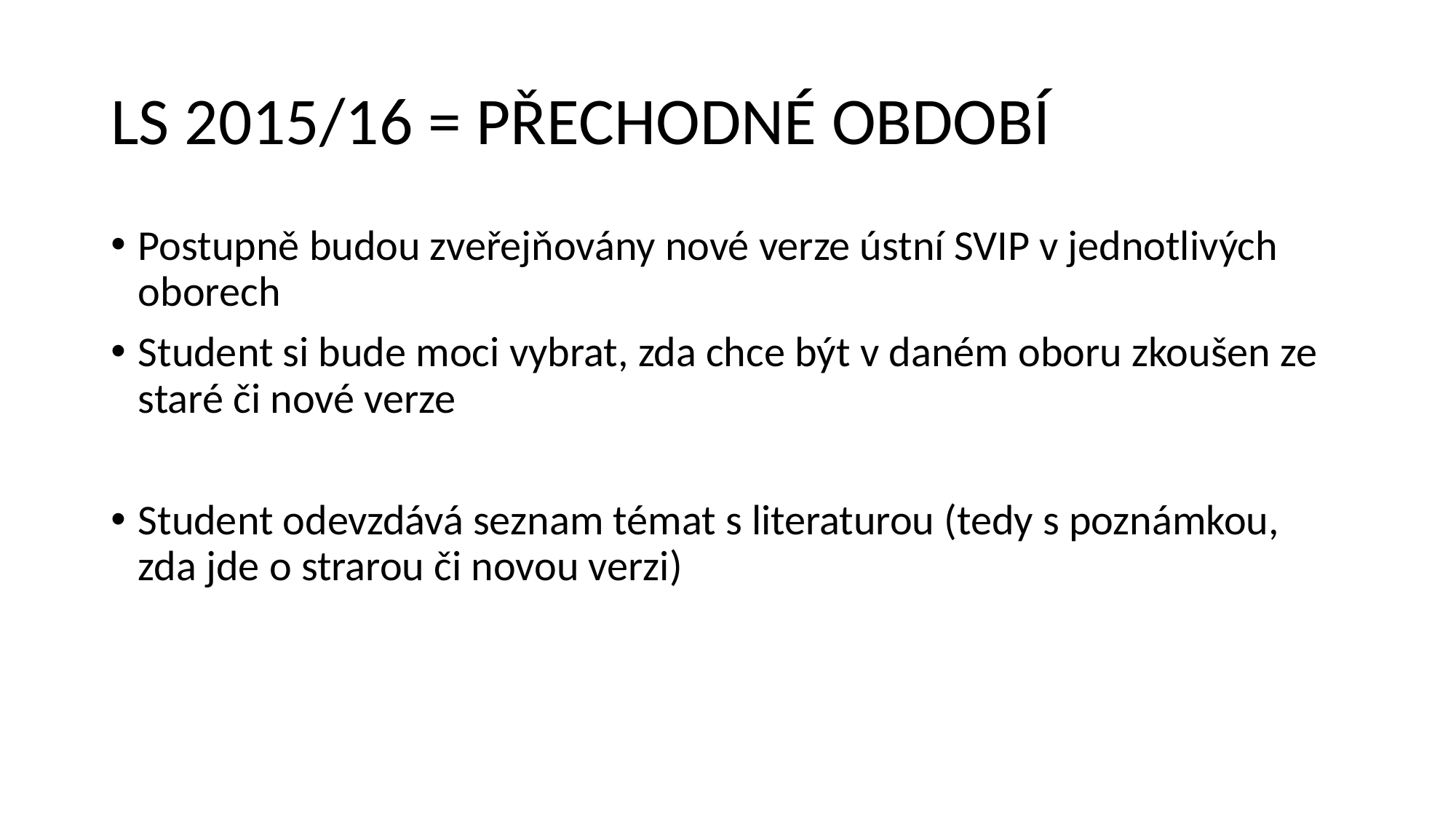

# LS 2015/16 = PŘECHODNÉ OBDOBÍ
Postupně budou zveřejňovány nové verze ústní SVIP v jednotlivých oborech
Student si bude moci vybrat, zda chce být v daném oboru zkoušen ze staré či nové verze

Student odevzdává seznam témat s literaturou (tedy s poznámkou, zda jde o strarou či novou verzi)